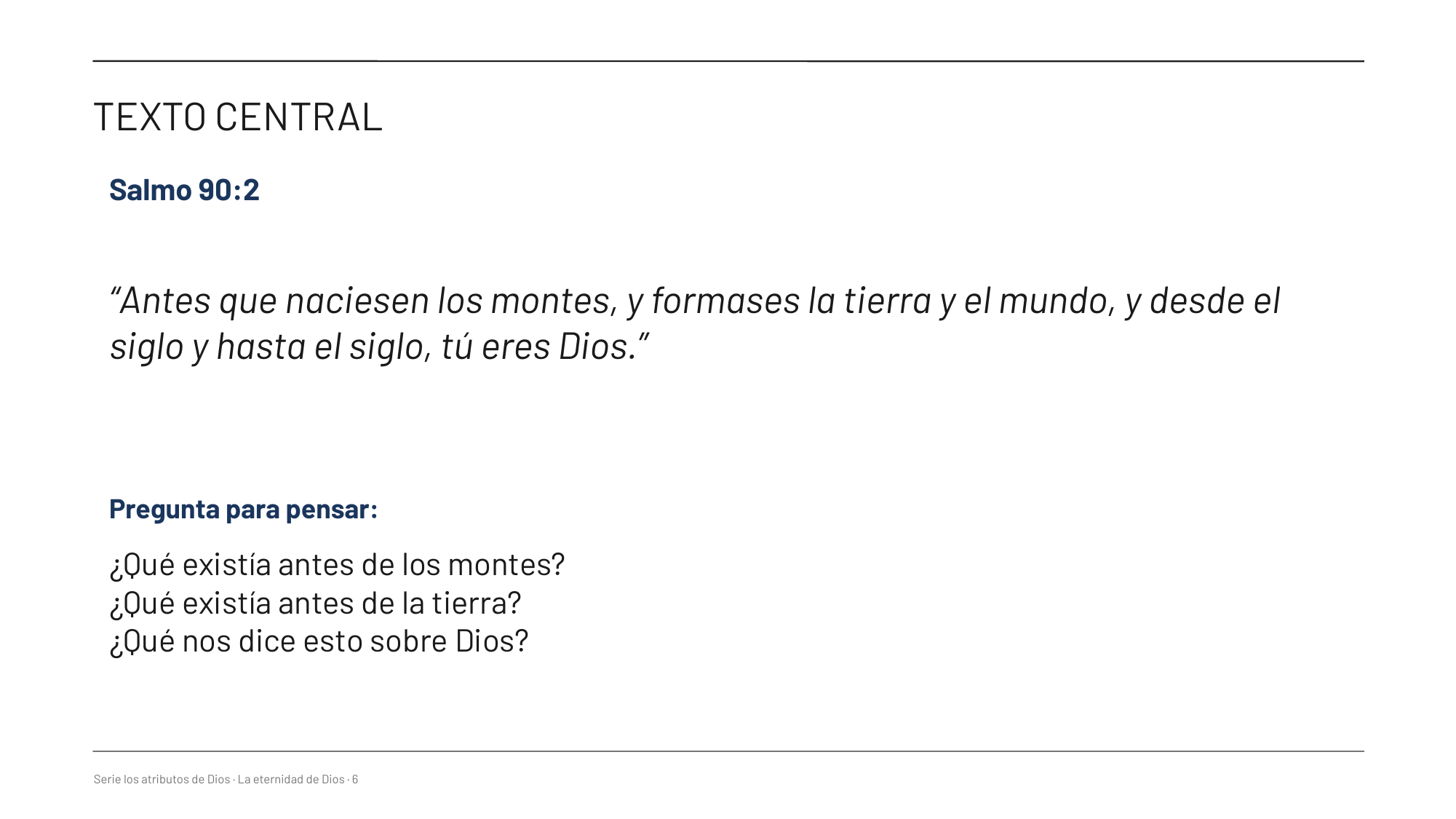

TEXTO CENTRAL
Salmo 90:2
“Antes que naciesen los montes, y formases la tierra y el mundo, y desde el siglo y hasta el siglo, tú eres Dios.”
Pregunta para pensar:
¿Qué existía antes de los montes?
¿Qué existía antes de la tierra?
¿Qué nos dice esto sobre Dios?

Serie los atributos de Dios · La eternidad de Dios · 6